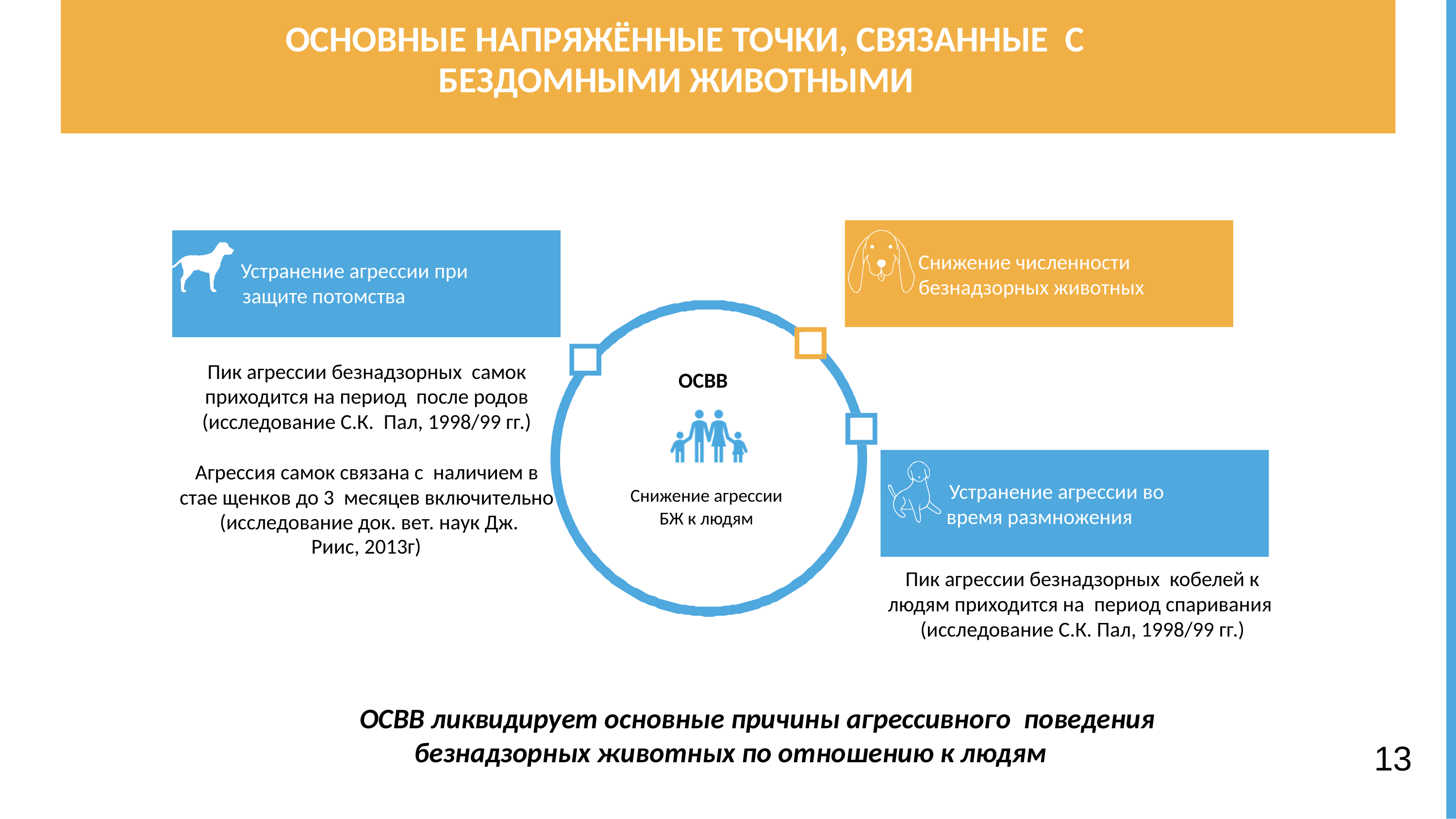

# ОСНОВНЫЕ НАПРЯЖЁННЫЕ ТОЧКИ, СВЯЗАННЫЕ  С БЕЗДОМНЫМИ ЖИВОТНЫМИ

Снижение численности  безнадзорных животных

Устранение агрессии при защите потомства
Пик агрессии безнадзорных  самок приходится на период  после родов (исследование С.К.  Пал, 1998/99 гг.)
Агрессия самок связана с  наличием в стае щенков до 3  месяцев включительно  (исследование док. вет. наук Дж.
Риис, 2013г)
ОСВВ

Устранение агрессии во время размножения
Снижение агрессии
БЖ к людям
Пик агрессии безнадзорных  кобелей к людям приходится на  период спаривания  (исследование С.К. Пал, 1998/99 гг.)
ОСВВ ликвидирует основные причины агрессивного  поведения безнадзорных животных по отношению к людям
13